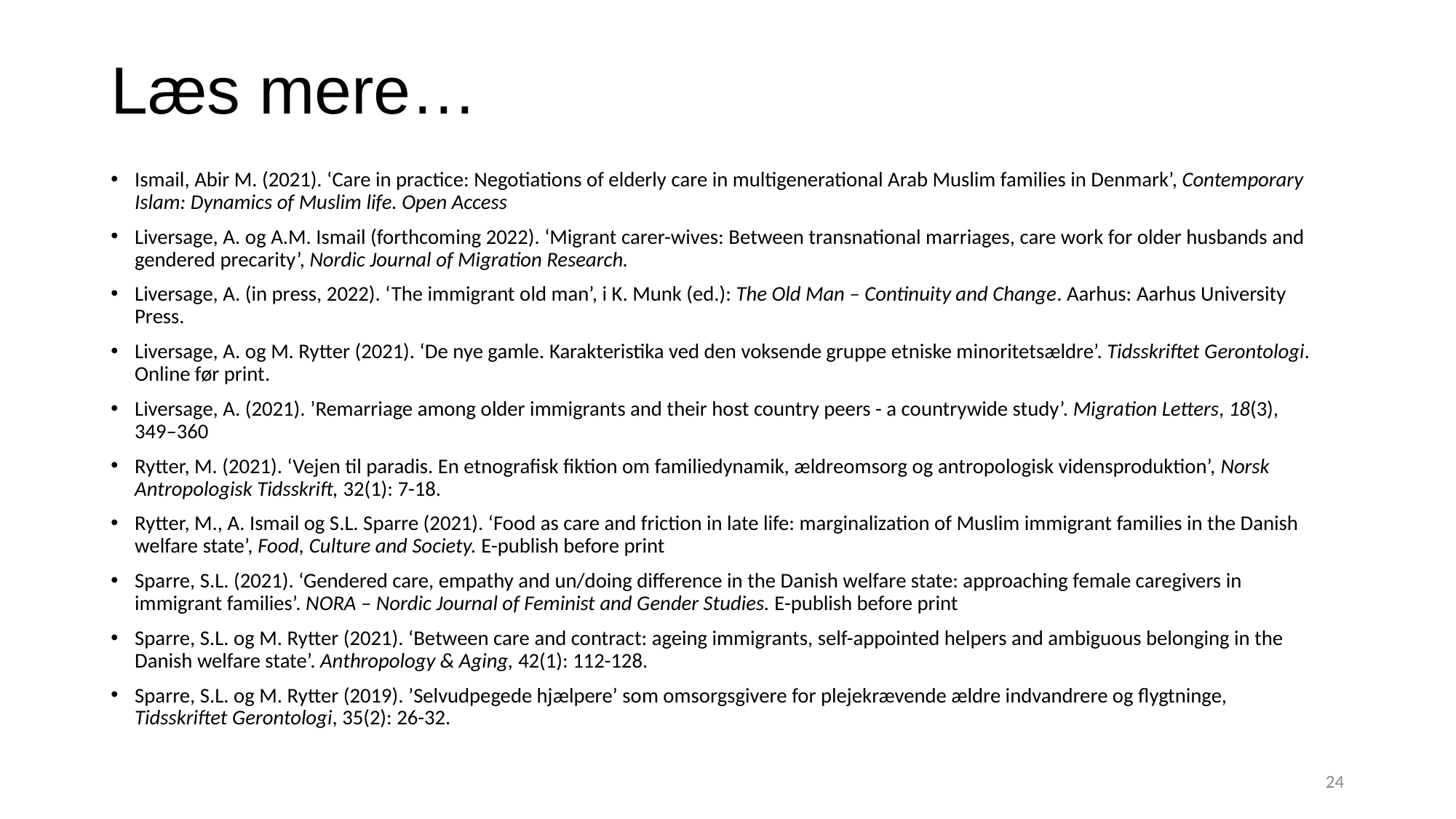

# Læs mere…
Ismail, Abir M. (2021). ‘Care in practice: Negotiations of elderly care in multigenerational Arab Muslim families in Denmark’, Contemporary Islam: Dynamics of Muslim life. Open Access
Liversage, A. og A.M. Ismail (forthcoming 2022). ‘Migrant carer-wives: Between transnational marriages, care work for older husbands and gendered precarity’, Nordic Journal of Migration Research.
Liversage, A. (in press, 2022). ‘The immigrant old man’, i K. Munk (ed.): The Old Man – Continuity and Change. Aarhus: Aarhus University Press.
Liversage, A. og M. Rytter (2021). ‘De nye gamle. Karakteristika ved den voksende gruppe etniske minoritetsældre’. Tidsskriftet Gerontologi. Online før print.
Liversage, A. (2021). ’Remarriage among older immigrants and their host country peers - a countrywide study’. Migration Letters, 18(3), 349–360
Rytter, M. (2021). ‘Vejen til paradis. En etnografisk fiktion om familiedynamik, ældreomsorg og antropologisk vidensproduktion’, Norsk Antropologisk Tidsskrift, 32(1): 7-18.
Rytter, M., A. Ismail og S.L. Sparre (2021). ‘Food as care and friction in late life: marginalization of Muslim immigrant families in the Danish welfare state’, Food, Culture and Society. E-publish before print
Sparre, S.L. (2021). ‘Gendered care, empathy and un/doing difference in the Danish welfare state: approaching female caregivers in immigrant families’. NORA – Nordic Journal of Feminist and Gender Studies. E-publish before print
Sparre, S.L. og M. Rytter (2021). ‘Between care and contract: ageing immigrants, self-appointed helpers and ambiguous belonging in the Danish welfare state’. Anthropology & Aging, 42(1): 112-128.
Sparre, S.L. og M. Rytter (2019). ’Selvudpegede hjælpere’ som omsorgsgivere for plejekrævende ældre indvandrere og flygtninge, Tidsskriftet Gerontologi, 35(2): 26-32.
24